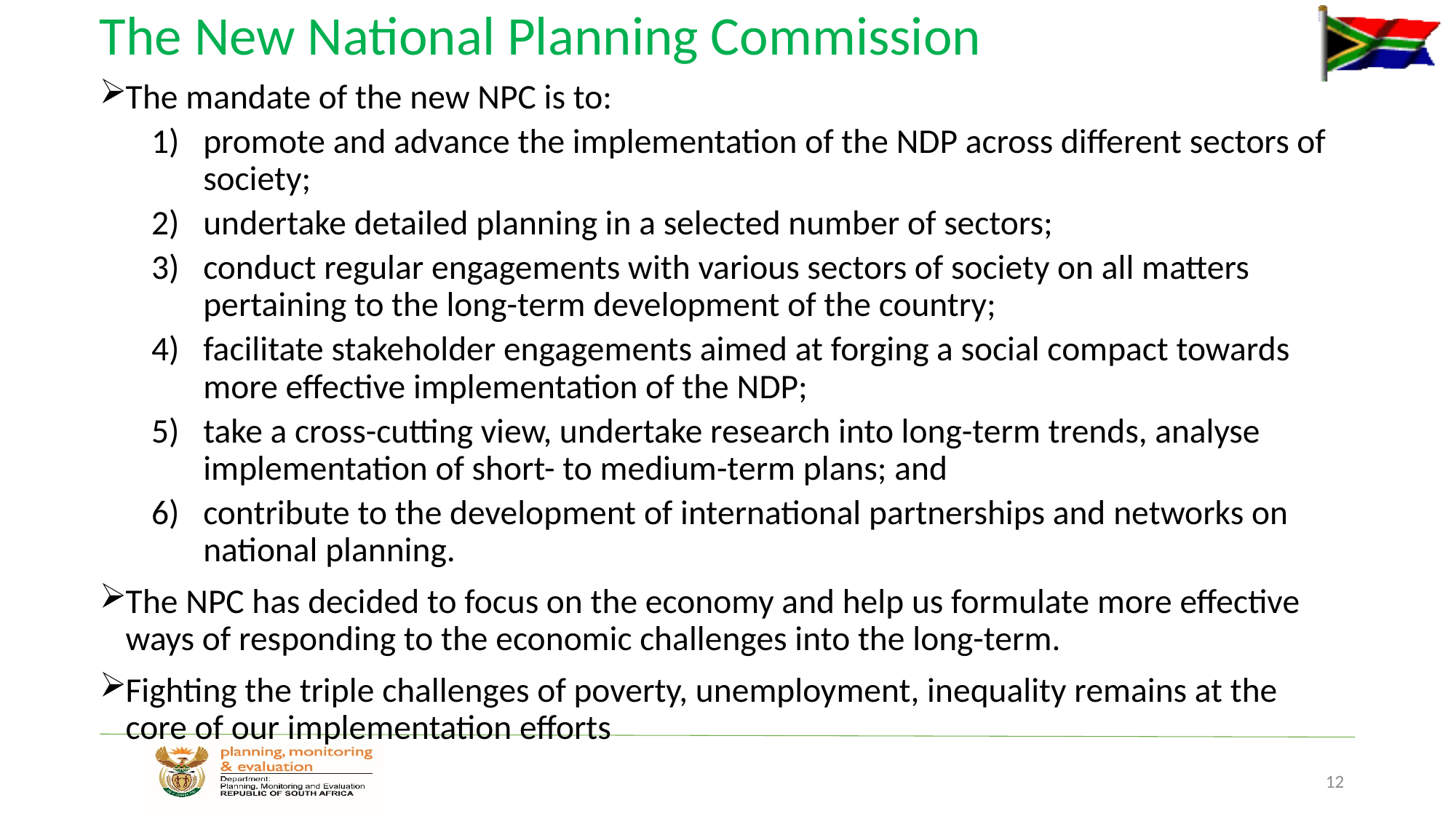

# The New National Planning Commission
The mandate of the new NPC is to:
promote and advance the implementation of the NDP across different sectors of society;
undertake detailed planning in a selected number of sectors;
conduct regular engagements with various sectors of society on all matters pertaining to the long-term development of the country;
facilitate stakeholder engagements aimed at forging a social compact towards more effective implementation of the NDP;
take a cross-cutting view, undertake research into long-term trends, analyse implementation of short- to medium-term plans; and
contribute to the development of international partnerships and networks on national planning.
The NPC has decided to focus on the economy and help us formulate more effective ways of responding to the economic challenges into the long-term.
Fighting the triple challenges of poverty, unemployment, inequality remains at the core of our implementation efforts
12